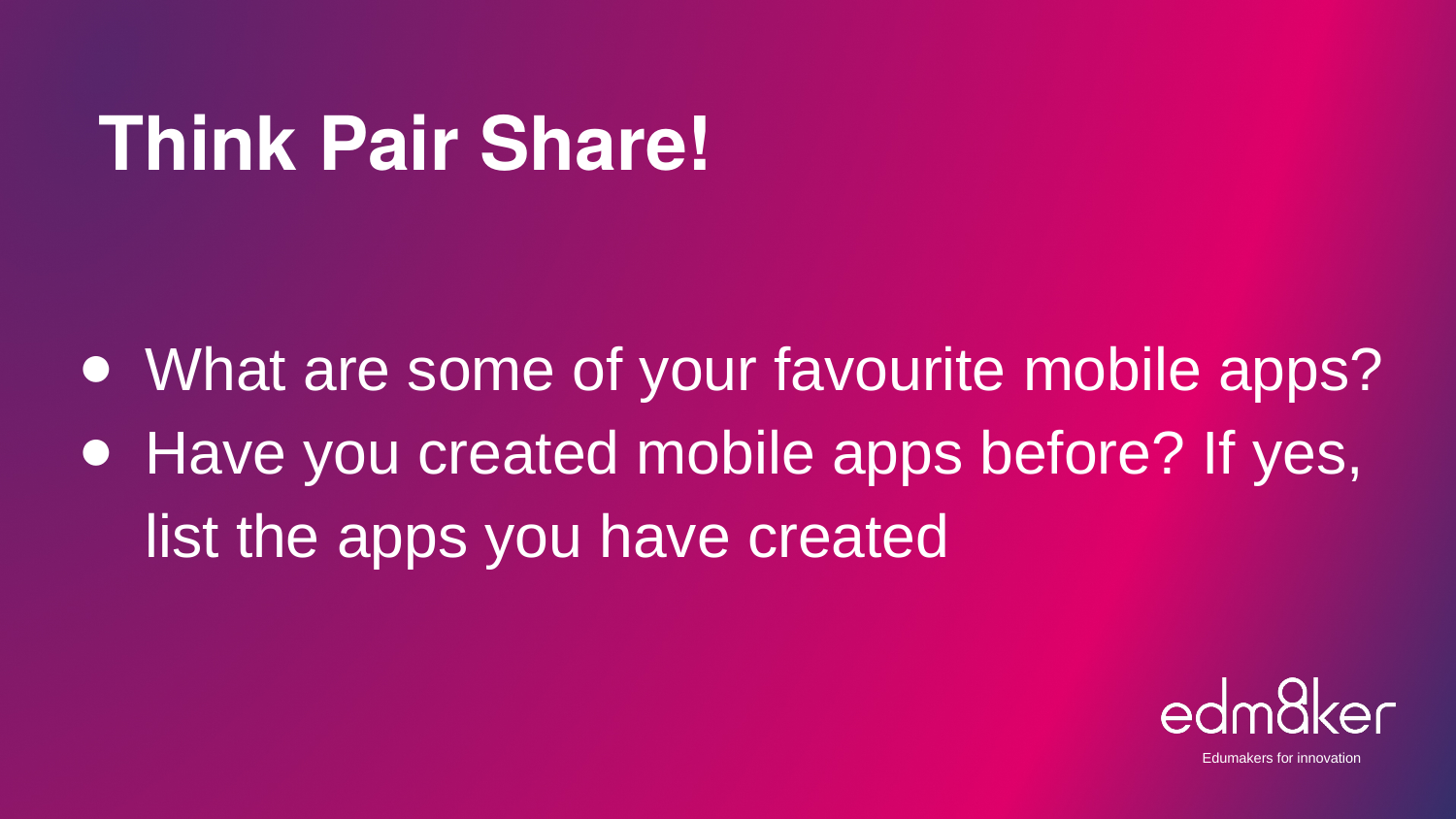

Think Pair Share!
# What are some of your favourite mobile apps?
Have you created mobile apps before? If yes, list the apps you have created